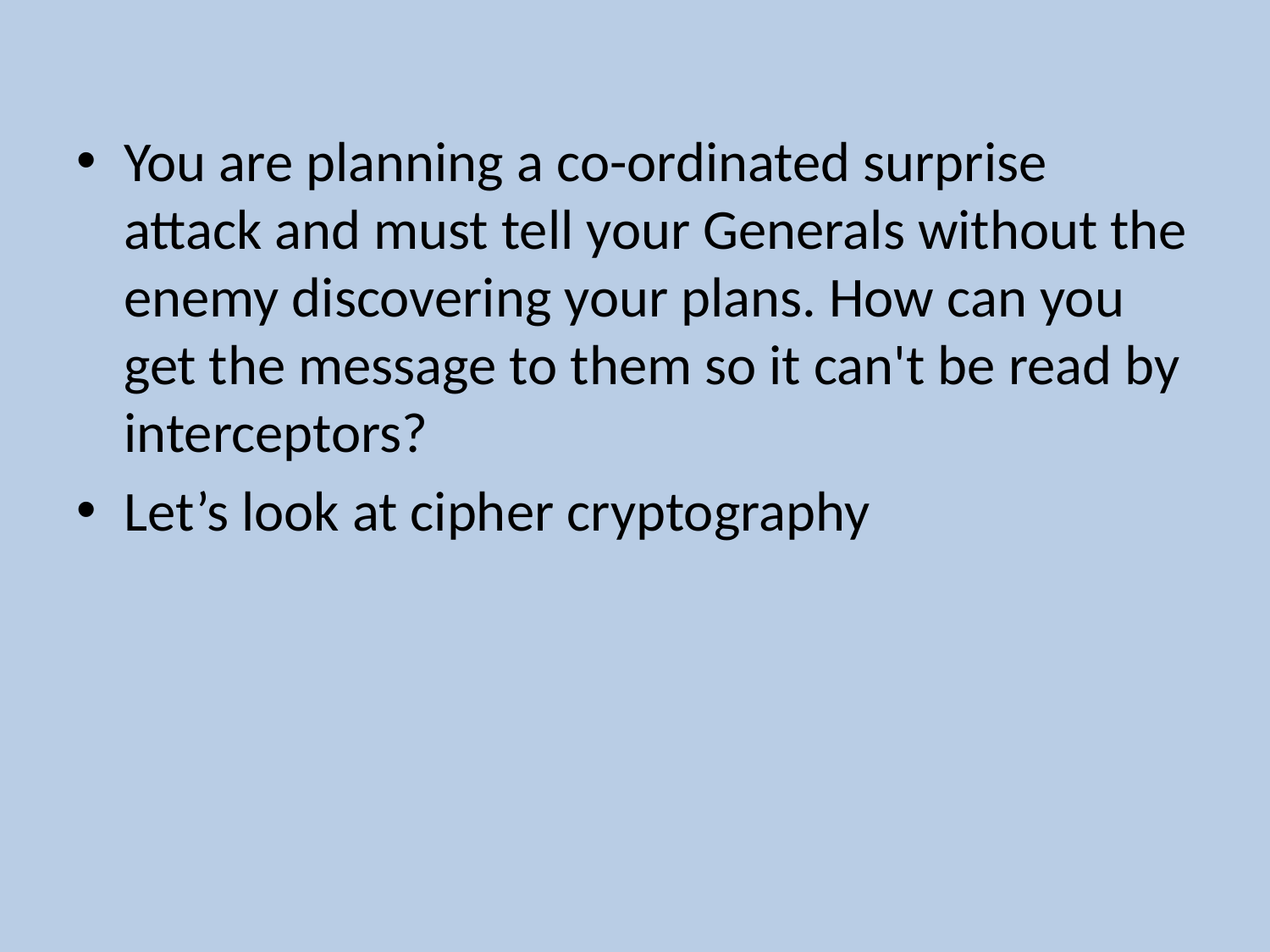

You are planning a co-ordinated surprise attack and must tell your Generals without the enemy discovering your plans. How can you get the message to them so it can't be read by interceptors?
Let’s look at cipher cryptography